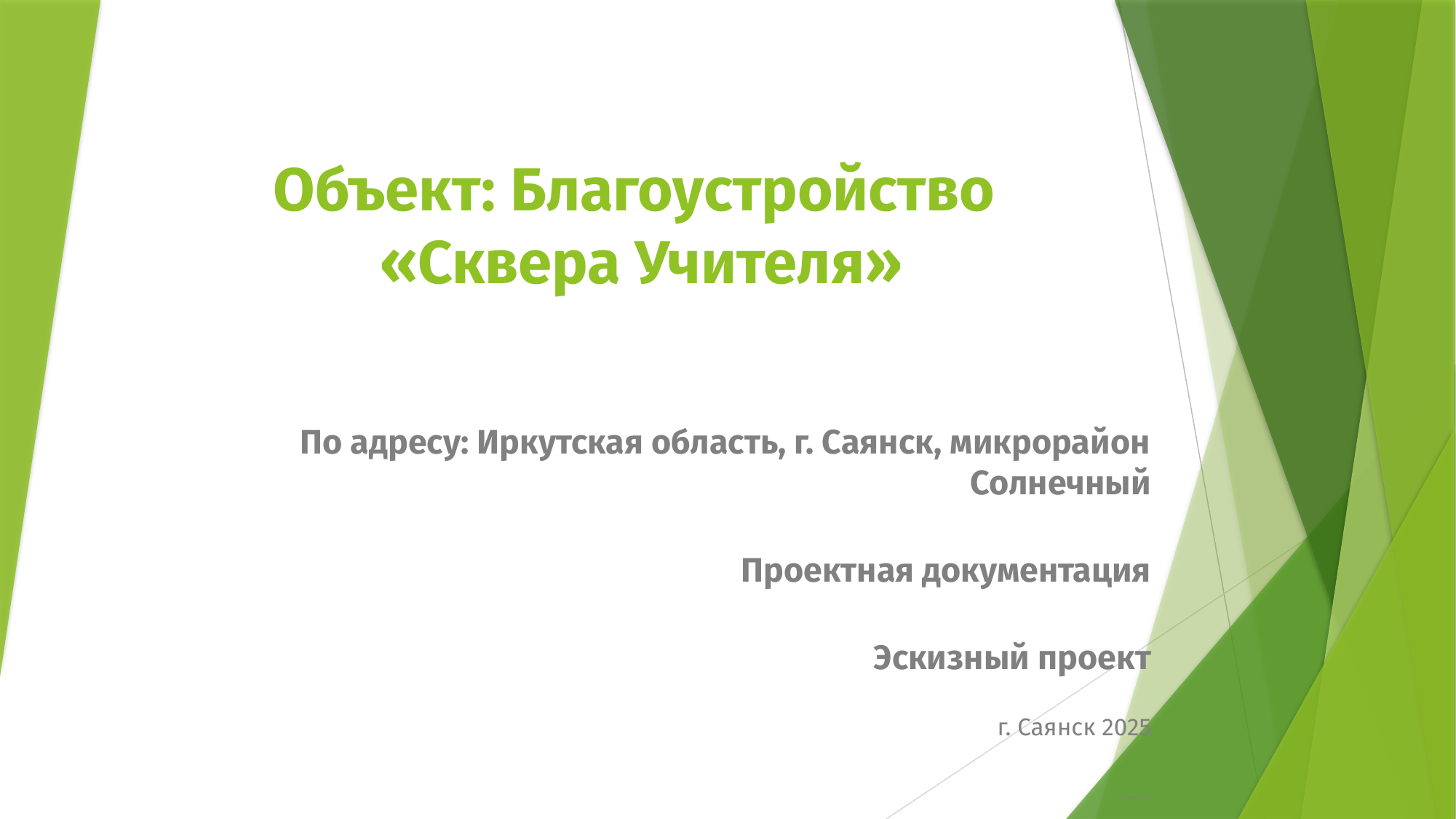

# Объект: Благоустройство «Сквера Учителя»
По адресу: Иркутская область, г. Саянск, микрорайон Солнечный

Проектная документация

Эскизный проект

г. Саянск 2025

г. Саянск 2025г.